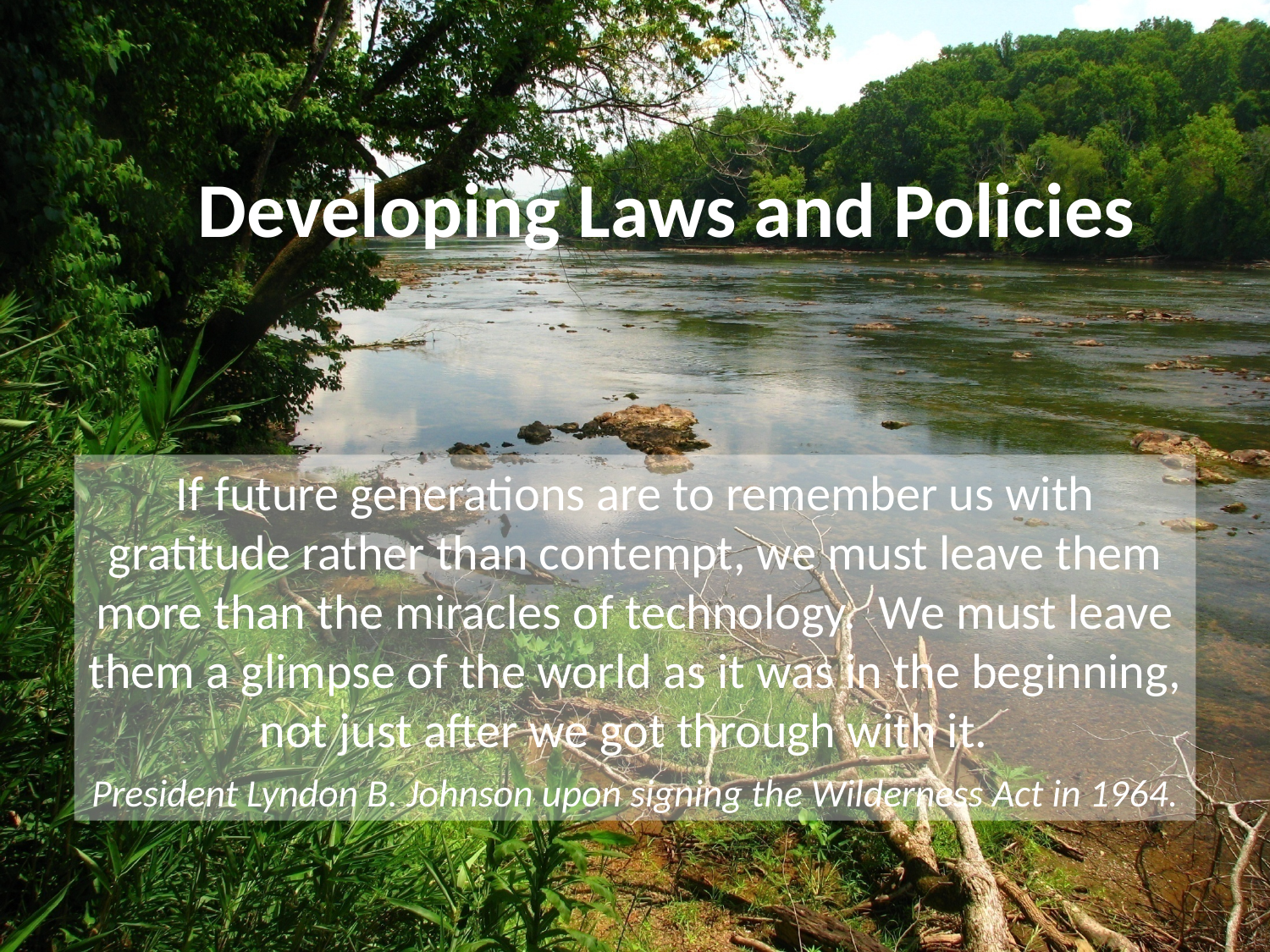

# Developing Laws and Policies
If future generations are to remember us with gratitude rather than contempt, we must leave them more than the miracles of technology.  We must leave them a glimpse of the world as it was in the beginning, not just after we got through with it.
President Lyndon B. Johnson upon signing the Wilderness Act in 1964.